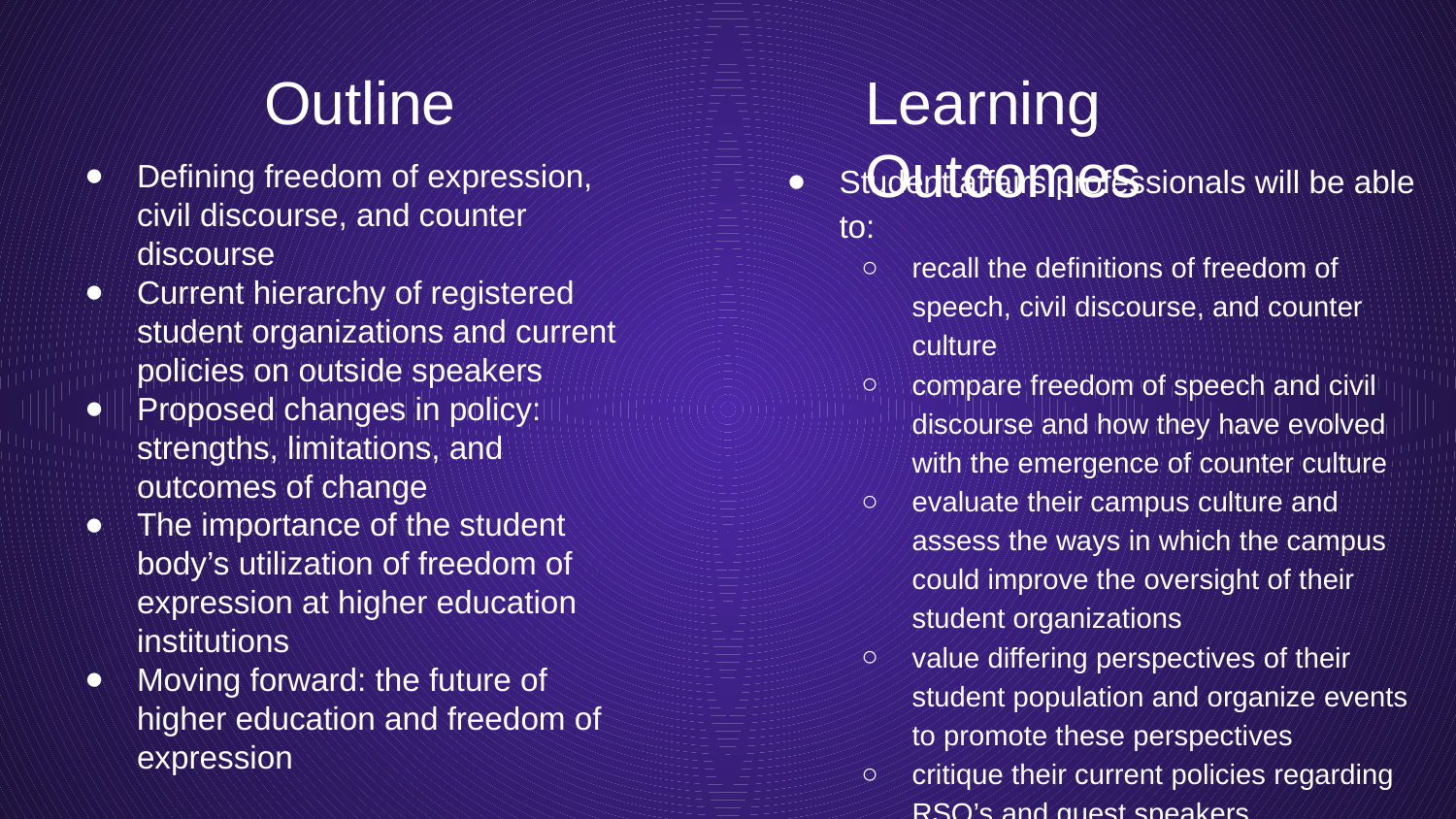

# Outline
Learning Outcomes
Defining freedom of expression, civil discourse, and counter discourse
Current hierarchy of registered student organizations and current policies on outside speakers
Proposed changes in policy: strengths, limitations, and outcomes of change
The importance of the student body’s utilization of freedom of expression at higher education institutions
Moving forward: the future of higher education and freedom of expression
Student affairs professionals will be able to:
recall the definitions of freedom of speech, civil discourse, and counter culture
compare freedom of speech and civil discourse and how they have evolved with the emergence of counter culture
evaluate their campus culture and assess the ways in which the campus could improve the oversight of their student organizations
value differing perspectives of their student population and organize events to promote these perspectives
critique their current policies regarding RSO’s and guest speakers